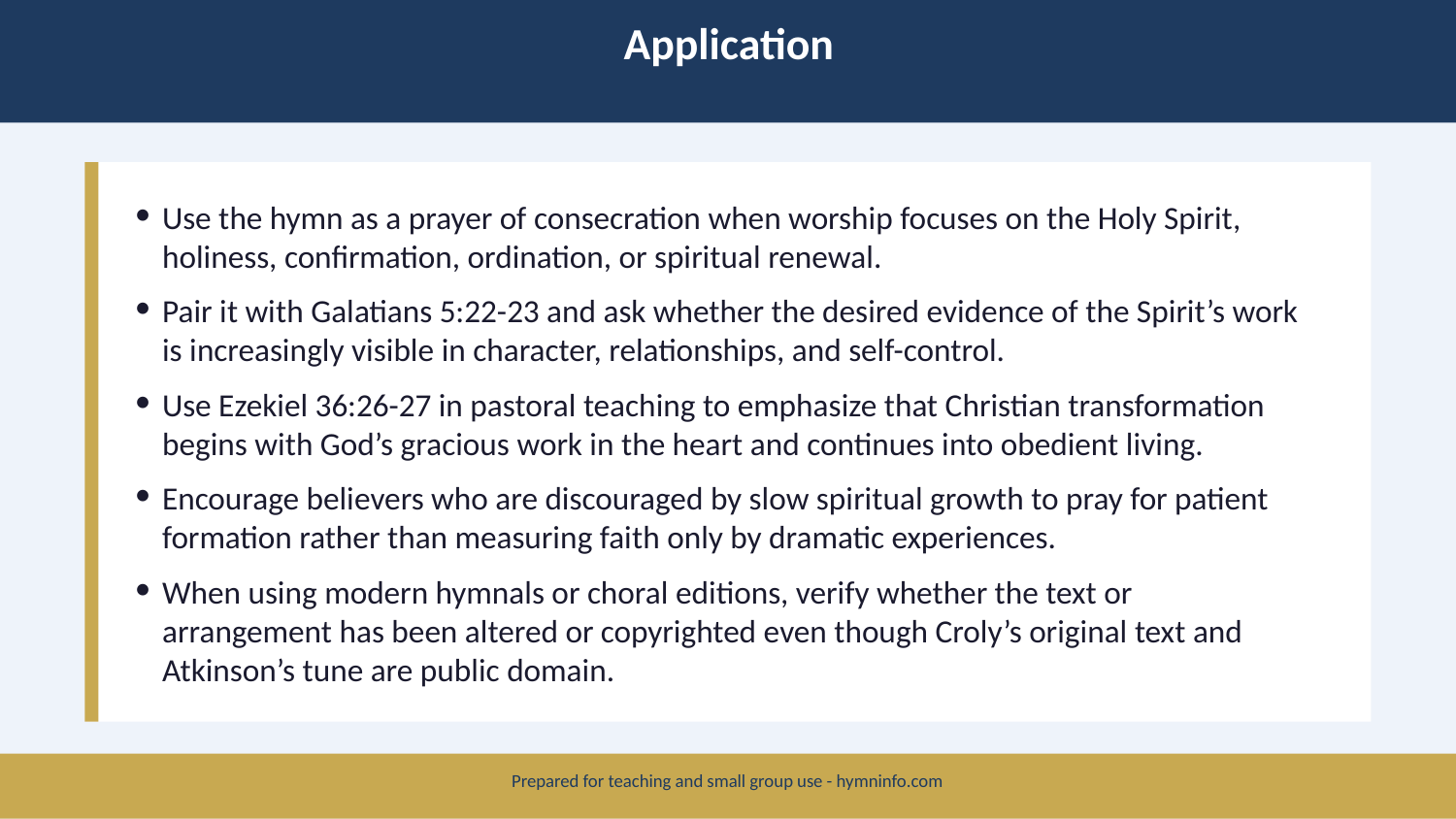

Application

Use the hymn as a prayer of consecration when worship focuses on the Holy Spirit, holiness, confirmation, ordination, or spiritual renewal.
Pair it with Galatians 5:22-23 and ask whether the desired evidence of the Spirit’s work is increasingly visible in character, relationships, and self-control.
Use Ezekiel 36:26-27 in pastoral teaching to emphasize that Christian transformation begins with God’s gracious work in the heart and continues into obedient living.
Encourage believers who are discouraged by slow spiritual growth to pray for patient formation rather than measuring faith only by dramatic experiences.
When using modern hymnals or choral editions, verify whether the text or arrangement has been altered or copyrighted even though Croly’s original text and Atkinson’s tune are public domain.

Prepared for teaching and small group use - hymninfo.com